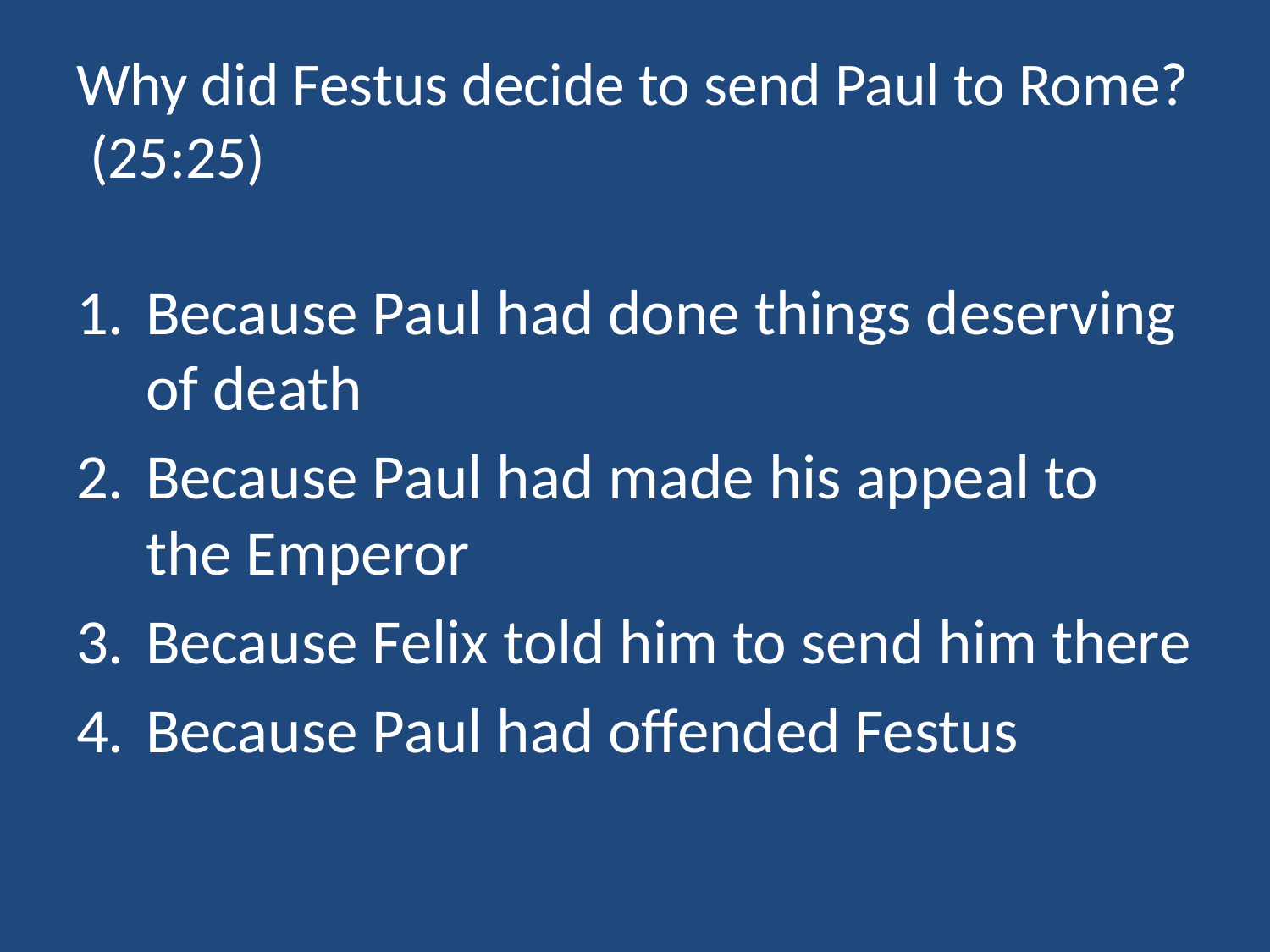

# Why did Festus decide to send Paul to Rome?  (25:25)
Because Paul had done things deserving of death
Because Paul had made his appeal to the Emperor
Because Felix told him to send him there
Because Paul had offended Festus